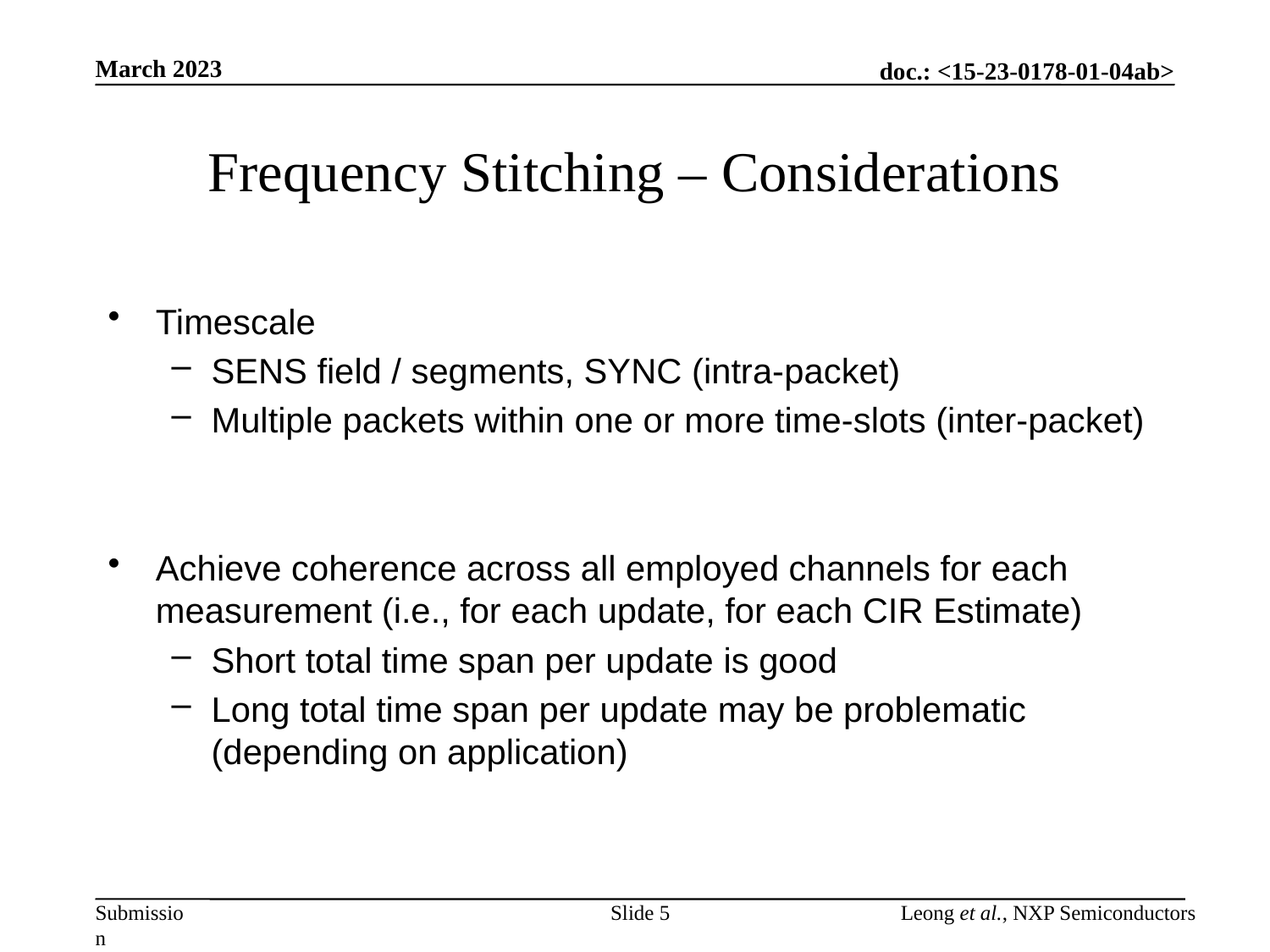

March 2023
# Frequency Stitching – Considerations

Timescale
SENS field / segments, SYNC (intra-packet)
Multiple packets within one or more time-slots (inter-packet)

Achieve coherence across all employed channels for each measurement (i.e., for each update, for each CIR Estimate)
Short total time span per update is good
Long total time span per update may be problematic
(depending on application)
Slide 5
Leong et al., NXP Semiconductors